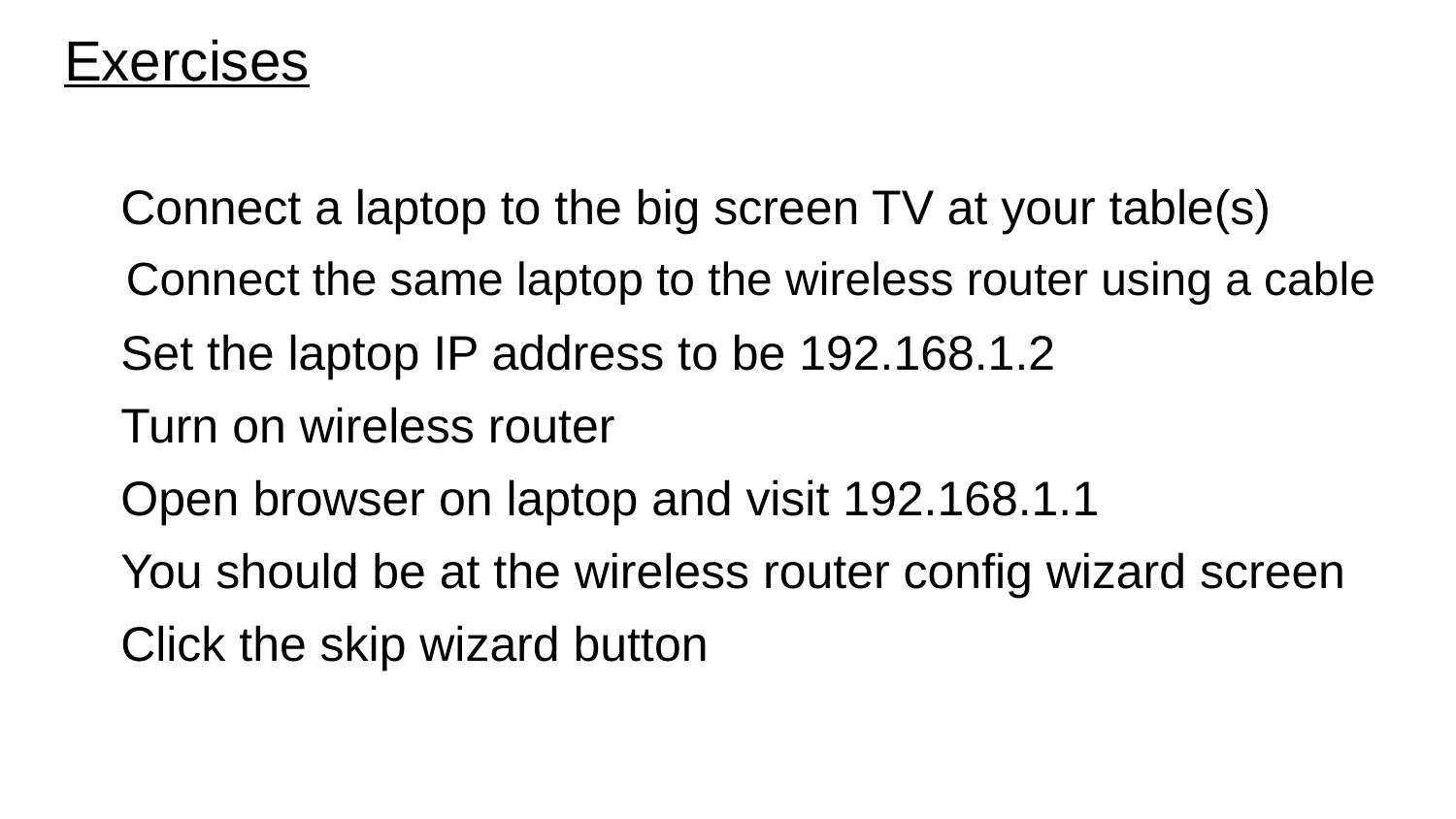

# Exercises
Connect a laptop to the big screen TV at your table(s)
Connect the same laptop to the wireless router using a cable
Set the laptop IP address to be 192.168.1.2
Turn on wireless router
Open browser on laptop and visit 192.168.1.1
You should be at the wireless router config wizard screen
Click the skip wizard button